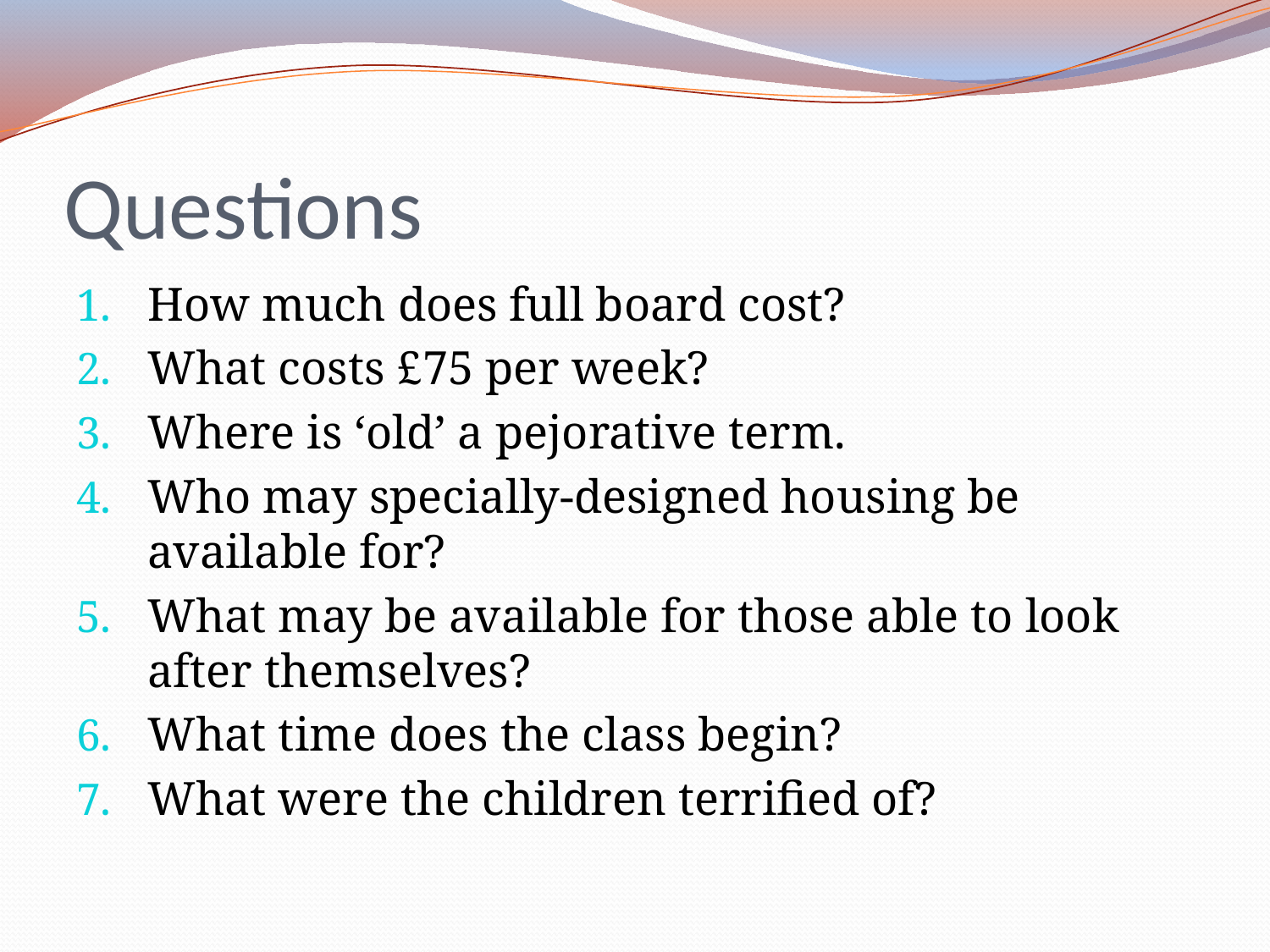

# Questions
How much does full board cost?
What costs £75 per week?
Where is ‘old’ a pejorative term.
Who may specially-designed housing be available for?
What may be available for those able to look after themselves?
What time does the class begin?
What were the children terrified of?